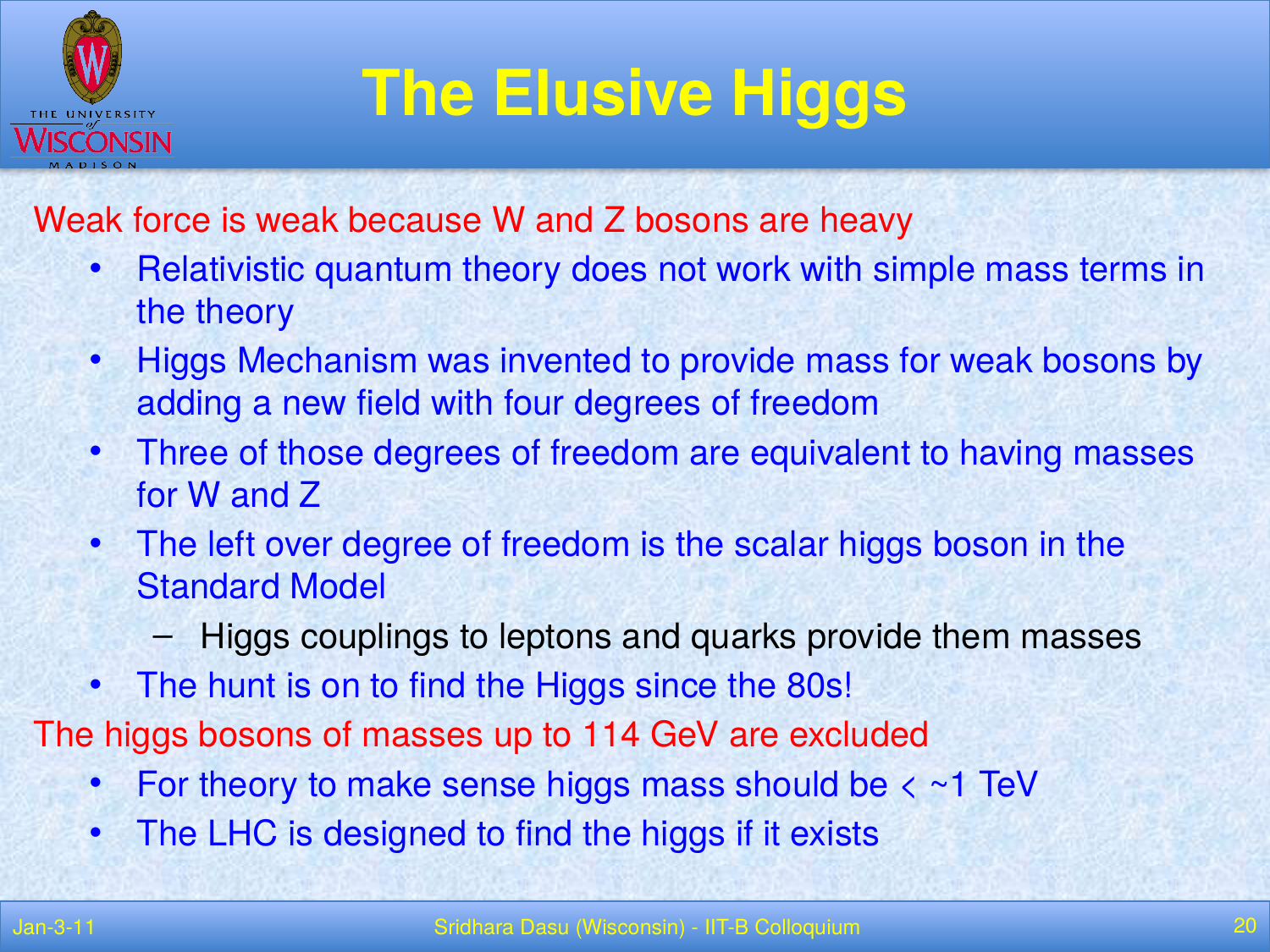

# The Elusive Higgs
Weak force is weak because W and Z bosons are heavy
Relativistic quantum theory does not work with simple mass terms in the theory
Higgs Mechanism was invented to provide mass for weak bosons by adding a new field with four degrees of freedom
Three of those degrees of freedom are equivalent to having masses for W and Z
The left over degree of freedom is the scalar higgs boson in the Standard Model
Higgs couplings to leptons and quarks provide them masses
The hunt is on to find the Higgs since the 80s!
The higgs bosons of masses up to 114 GeV are excluded
For theory to make sense higgs mass should be < ~1 TeV
The LHC is designed to find the higgs if it exists
Jan-3-11
Sridhara Dasu (Wisconsin) - IIT-B Colloquium
20